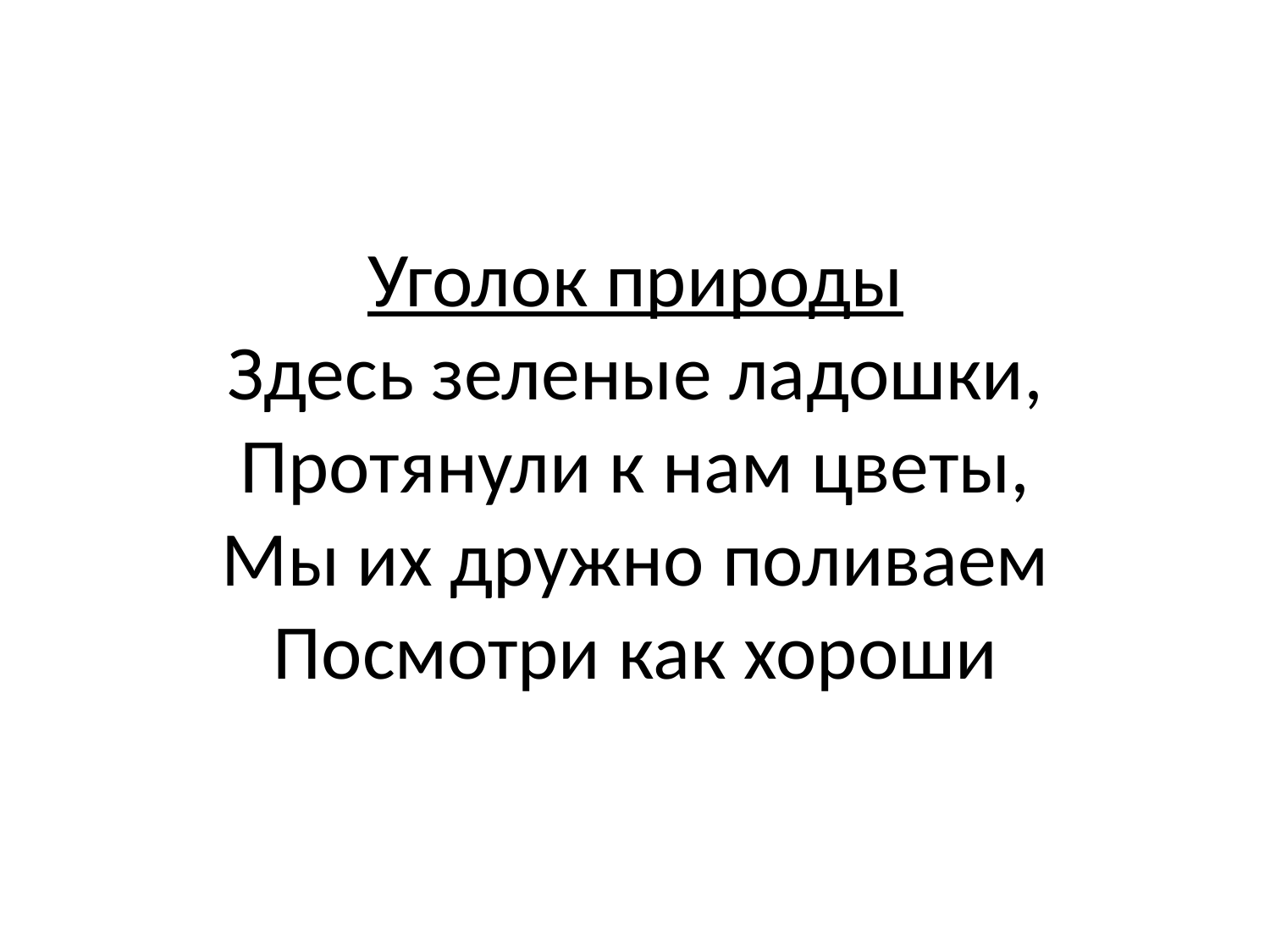

# Уголок природы Здесь зеленые ладошки, Протянули к нам цветы, Мы их дружно поливаем Посмотри как хороши